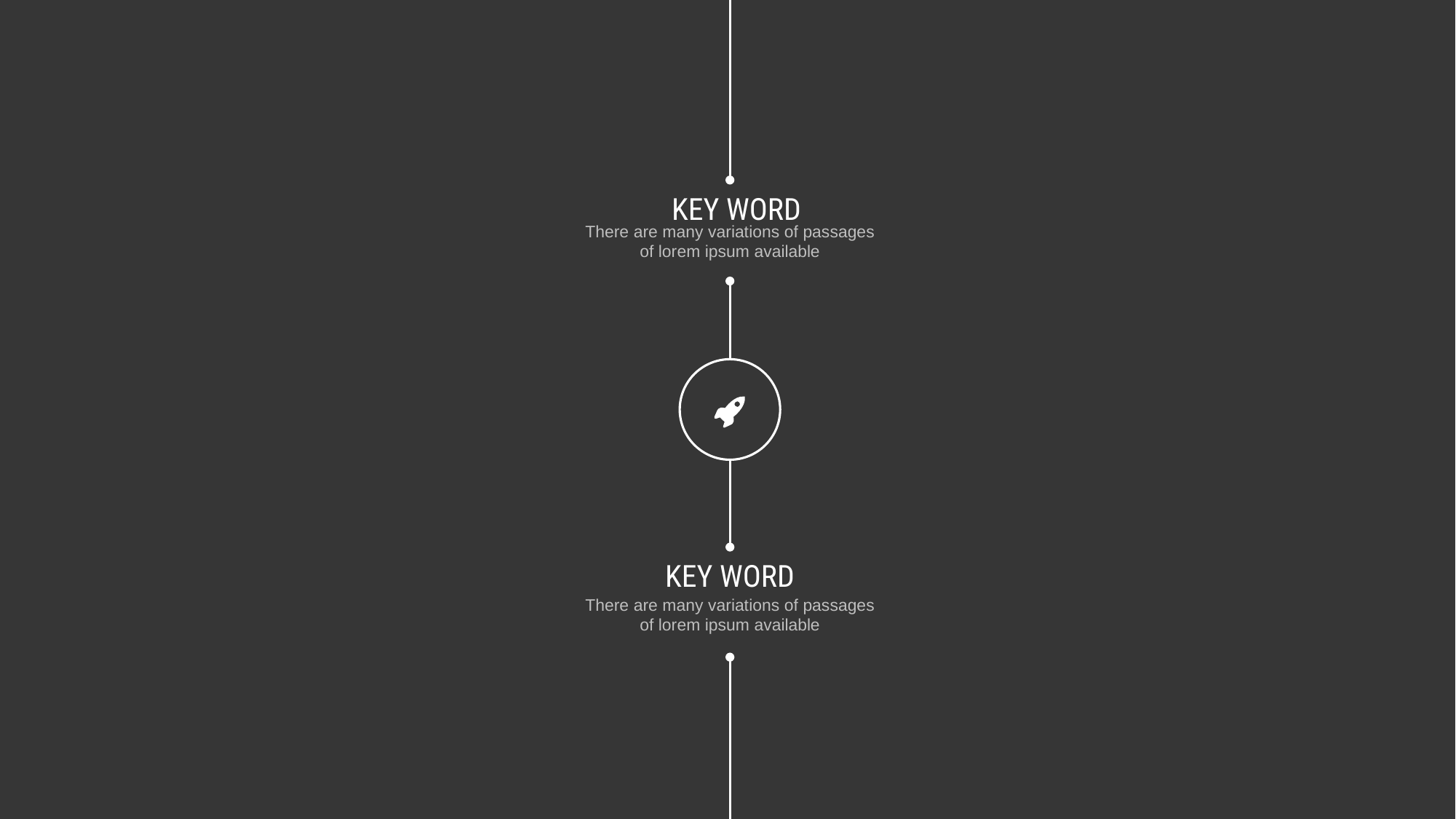

KEY WORD
There are many variations of passages of lorem ipsum available

KEY WORD
There are many variations of passages of lorem ipsum available